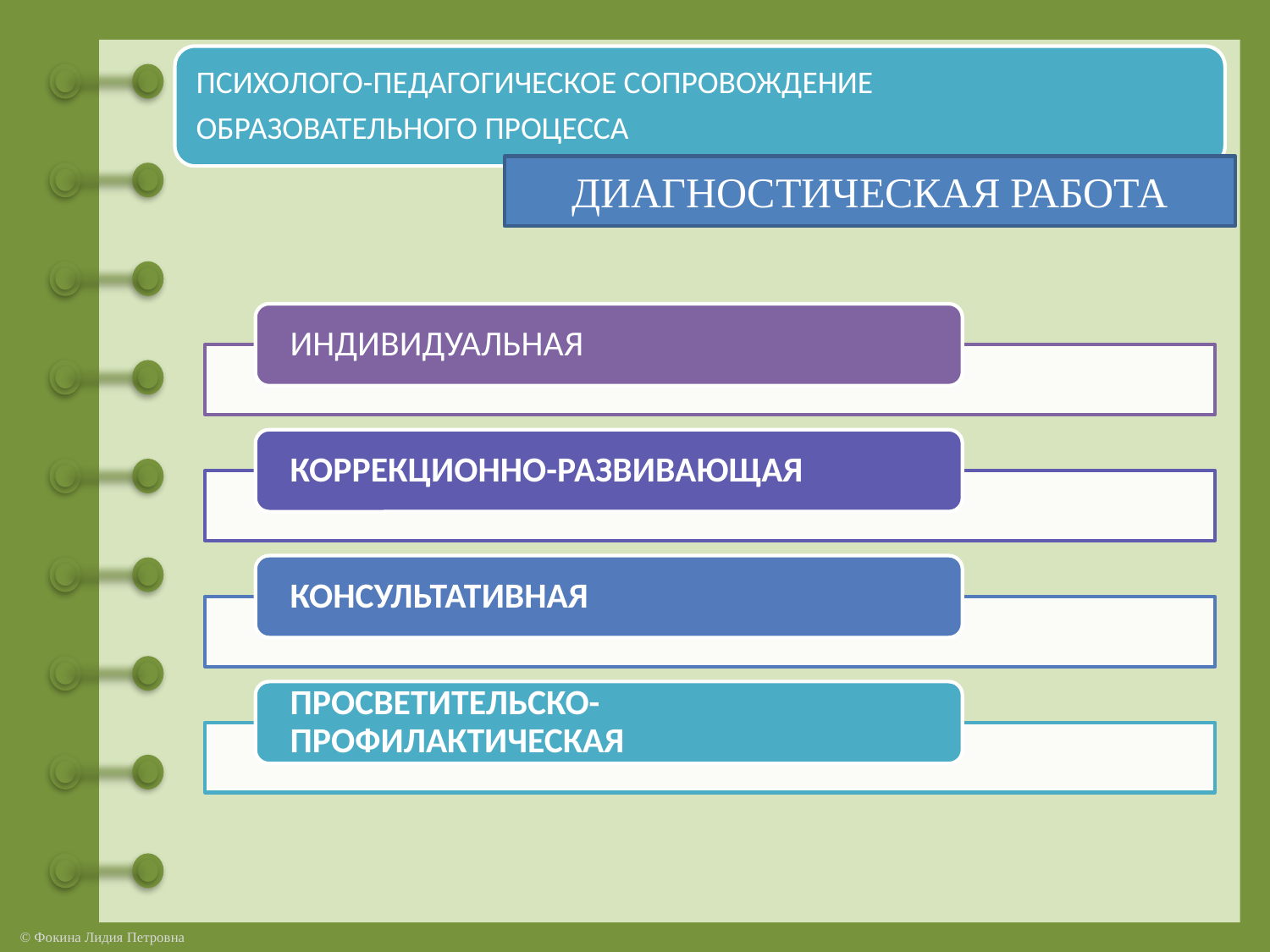

ПСИХОЛОГО-ПЕДАГОГИЧЕСКОЕ СОПРОВОЖДЕНИЕ
ОБРАЗОВАТЕЛЬНОГО ПРОЦЕССА
ДИАГНОСТИЧЕСКАЯ РАБОТА
ИНДИВИДУАЛЬНАЯ
КОРРЕКЦИОННО-РАЗВИВАЮЩАЯ
КОНСУЛЬТАТИВНАЯ
ПРОСВЕТИТЕЛЬСКО-ПРОФИЛАКТИЧЕСКАЯ